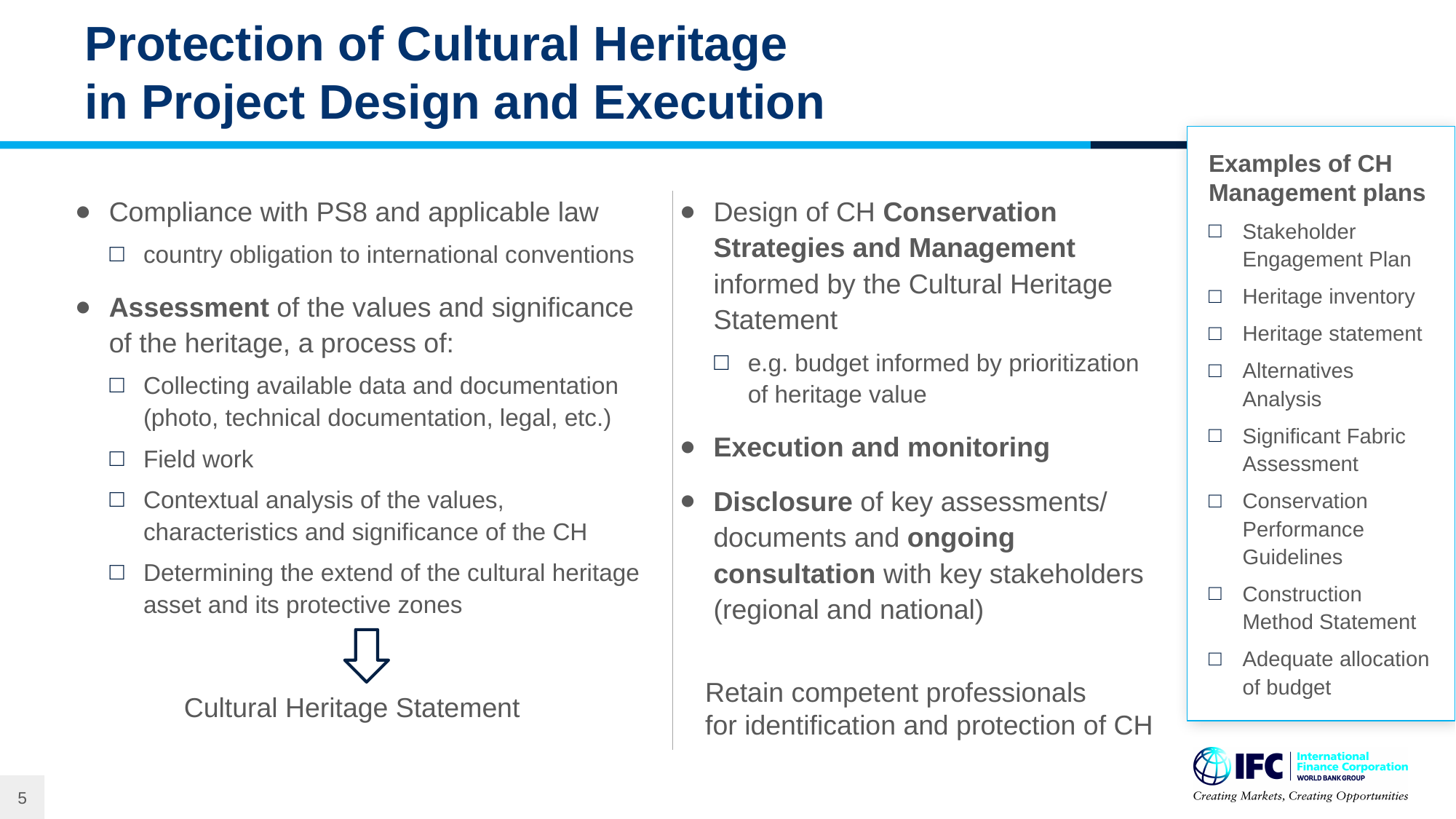

# Protection of Cultural Heritage in Project Design and Execution
Examples of CH Management plans
Stakeholder Engagement Plan
Heritage inventory
Heritage statement
Alternatives Analysis
Significant Fabric Assessment
Conservation Performance Guidelines
Construction Method Statement
Adequate allocation of budget
Compliance with PS8 and applicable law
country obligation to international conventions
Assessment of the values and significance of the heritage, a process of:
Collecting available data and documentation (photo, technical documentation, legal, etc.)
Field work
Contextual analysis of the values, characteristics and significance of the CH
Determining the extend of the cultural heritage asset and its protective zones

	Cultural Heritage Statement
Design of CH Conservation Strategies and Management informed by the Cultural Heritage Statement
e.g. budget informed by prioritization
of heritage value
Execution and monitoring
Disclosure of key assessments/ documents and ongoing consultation with key stakeholders (regional and national)

Retain competent professionals ​
for identification and protection of CH
5